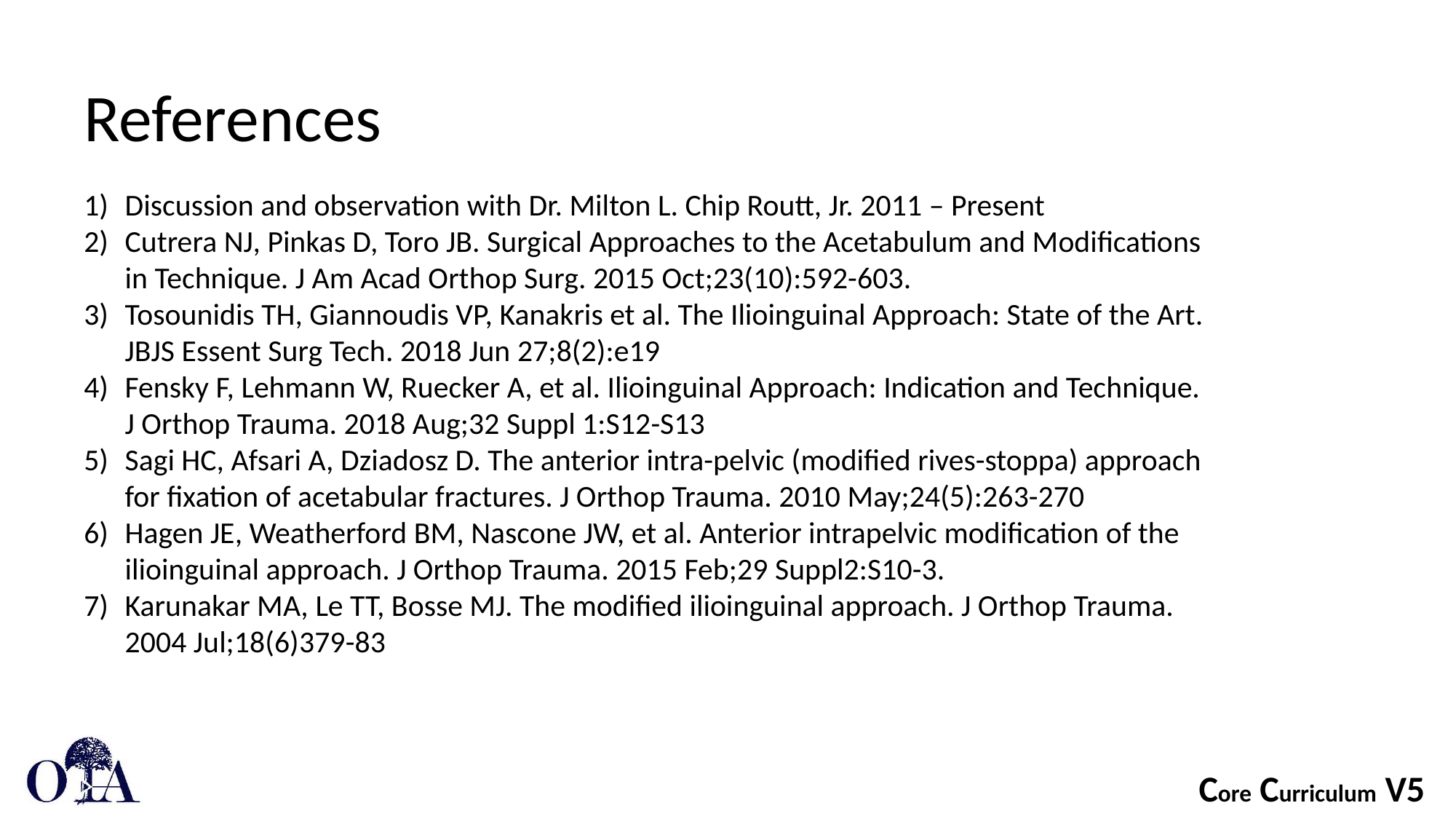

# References
Discussion and observation with Dr. Milton L. Chip Routt, Jr. 2011 – Present
Cutrera NJ, Pinkas D, Toro JB. Surgical Approaches to the Acetabulum and Modifications in Technique. J Am Acad Orthop Surg. 2015 Oct;23(10):592-603.
Tosounidis TH, Giannoudis VP, Kanakris et al. The Ilioinguinal Approach: State of the Art. JBJS Essent Surg Tech. 2018 Jun 27;8(2):e19
Fensky F, Lehmann W, Ruecker A, et al. Ilioinguinal Approach: Indication and Technique. J Orthop Trauma. 2018 Aug;32 Suppl 1:S12-S13
Sagi HC, Afsari A, Dziadosz D. The anterior intra-pelvic (modified rives-stoppa) approach for fixation of acetabular fractures. J Orthop Trauma. 2010 May;24(5):263-270
Hagen JE, Weatherford BM, Nascone JW, et al. Anterior intrapelvic modification of the ilioinguinal approach. J Orthop Trauma. 2015 Feb;29 Suppl2:S10-3.
Karunakar MA, Le TT, Bosse MJ. The modified ilioinguinal approach. J Orthop Trauma. 2004 Jul;18(6)379-83